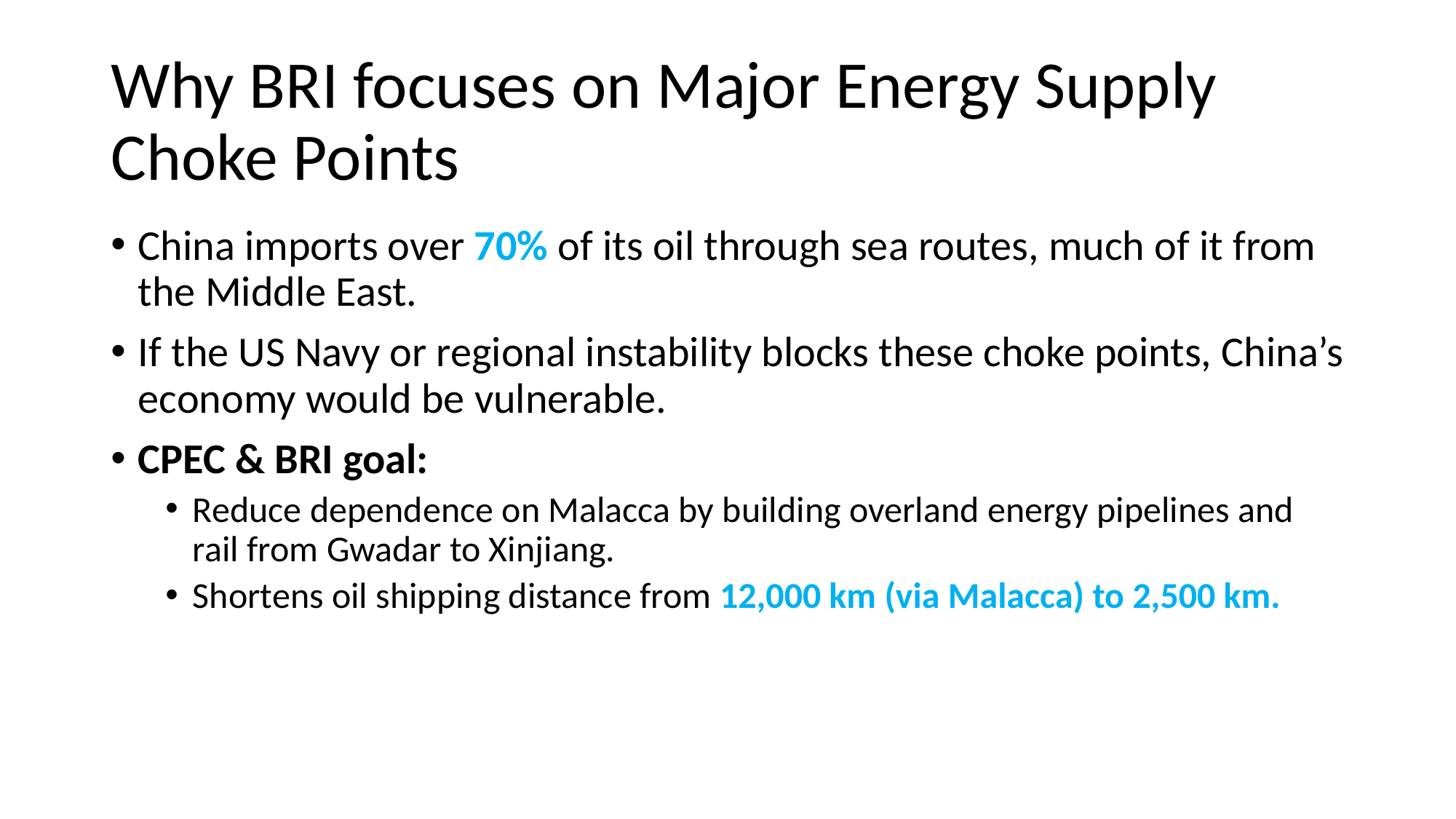

# Why BRI focuses on Major Energy Supply Choke Points
China imports over 70% of its oil through sea routes, much of it from the Middle East.
If the US Navy or regional instability blocks these choke points, China’s economy would be vulnerable.
CPEC & BRI goal:
Reduce dependence on Malacca by building overland energy pipelines and rail from Gwadar to Xinjiang.
Shortens oil shipping distance from 12,000 km (via Malacca) to 2,500 km.